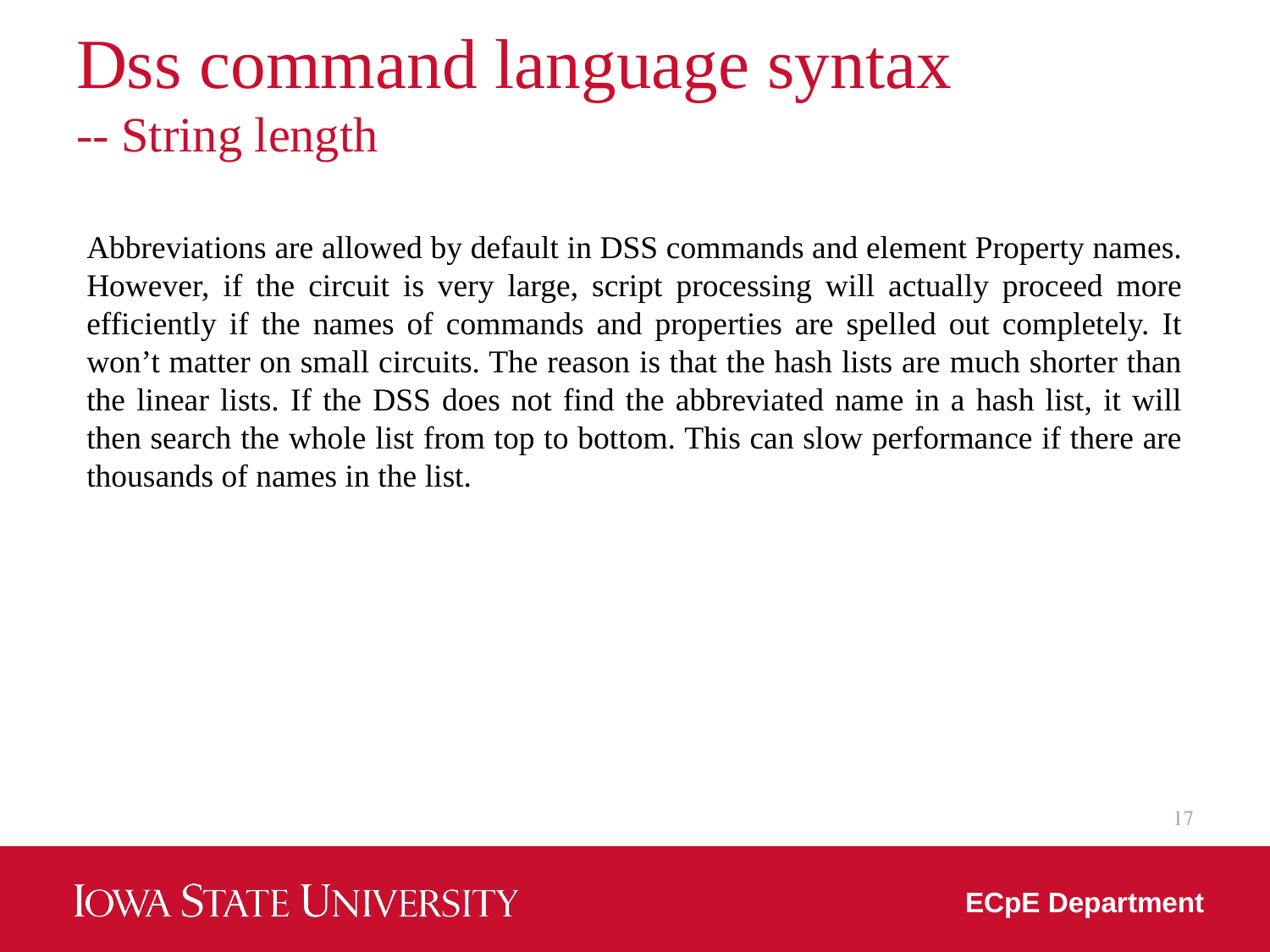

# Dss command language syntax -- String length
Abbreviations are allowed by default in DSS commands and element Property names. However, if the circuit is very large, script processing will actually proceed more efficiently if the names of commands and properties are spelled out completely. It won’t matter on small circuits. The reason is that the hash lists are much shorter than the linear lists. If the DSS does not find the abbreviated name in a hash list, it will then search the whole list from top to bottom. This can slow performance if there are thousands of names in the list.
17
ECpE Department